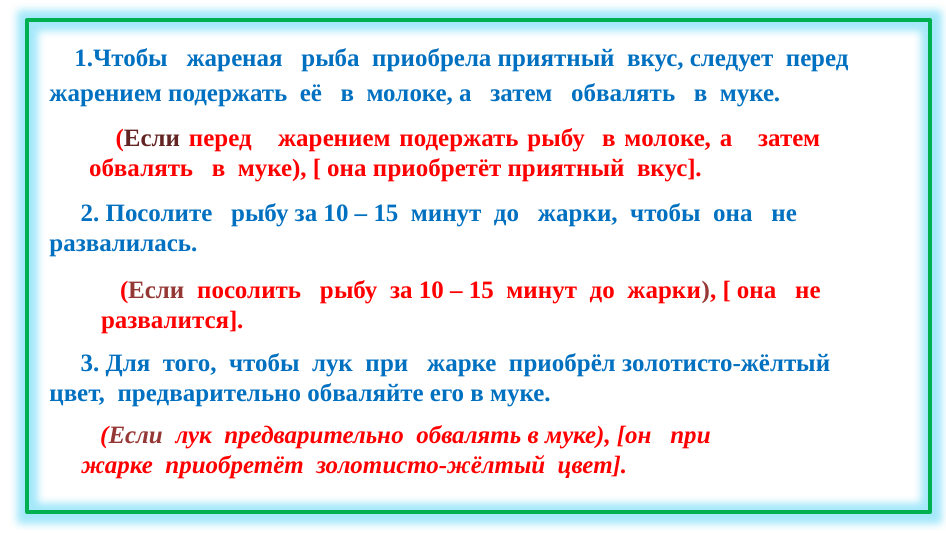

# 1.Чтобы   жареная   рыба  приобрела приятный  вкус, следует  перед   жарением подержать  её   в  молоке, а   затем   обвалять   в  муке. 2. Посолите   рыбу за 10 – 15  минут  до   жарки,  чтобы  она   не   развалилась. 3. Для  того,  чтобы  лук  при   жарке  приобрёл золотисто-жёлтый  цвет,  предварительно обваляйте его в муке.

   (Если перед   жарением подержать рыбу  в молоке, а   затем обвалять   в  муке), [ она приобретёт приятный  вкус].
   (Если  посолить   рыбу  за 10 – 15  минут  до  жарки), [ она   не   развалится].
      (Если  лук  предварительно  обвалять в муке), [он   при
   жарке  приобретёт  золотисто-жёлтый  цвет].